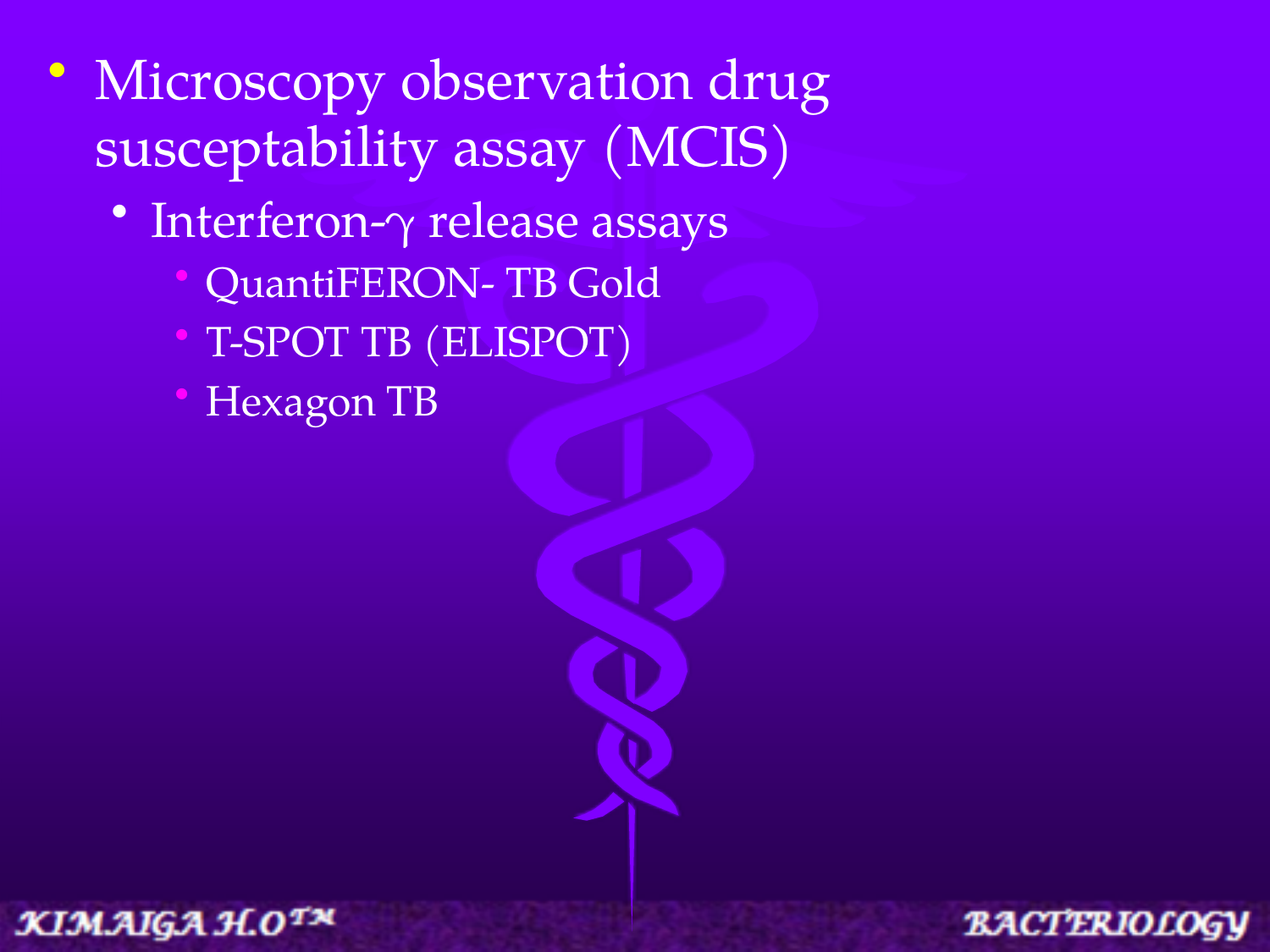

Microscopy observation drug susceptability assay (MCIS)
Interferon-γ release assays
QuantiFERON- TB Gold
T-SPOT TB (ELISPOT)
Hexagon TB